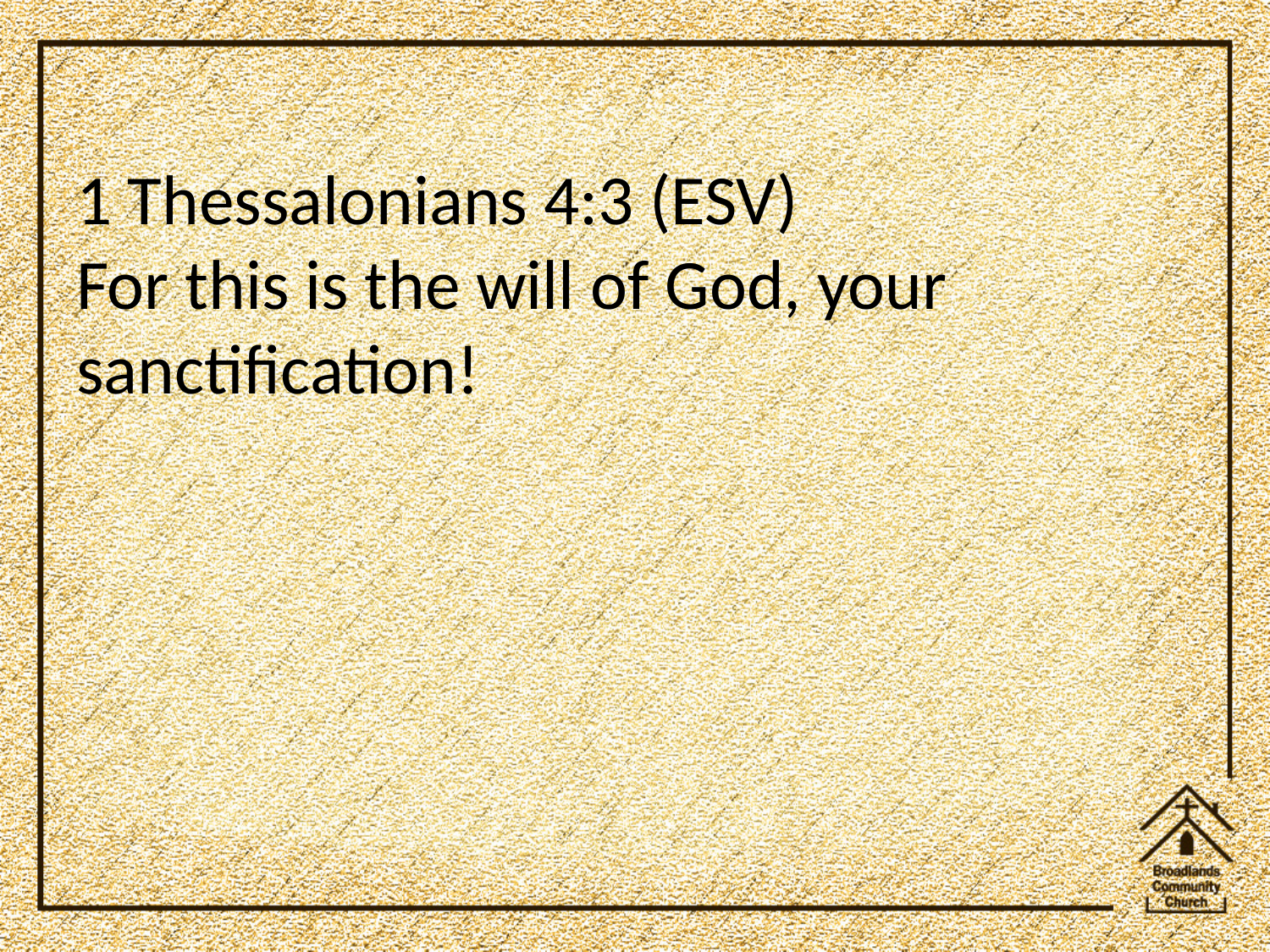

1 Thessalonians 4:3 (ESV)
For this is the will of God, your sanctification!